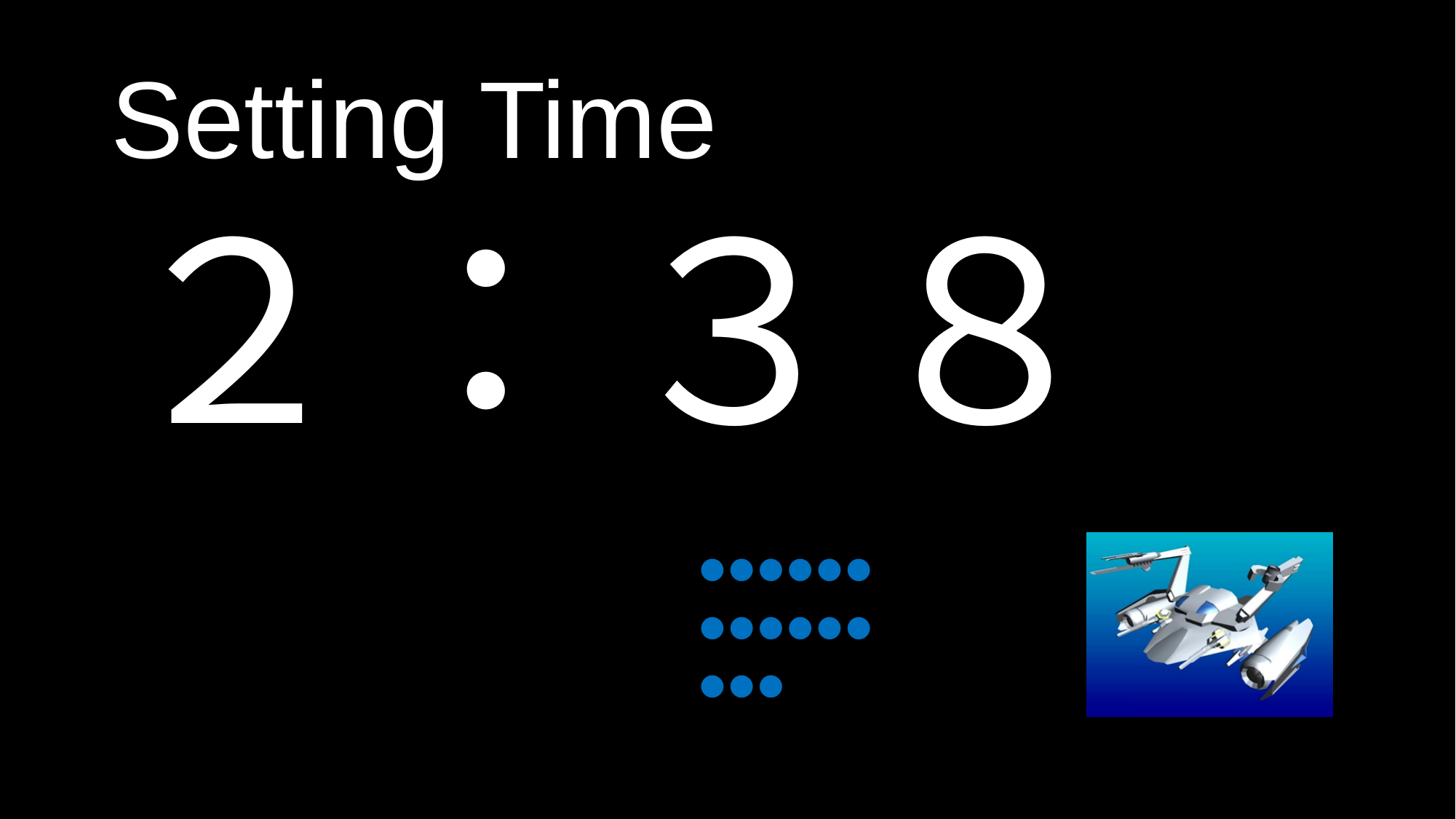

# Setting Time
２：３８
●●●●●●
●●●●●●
●●●